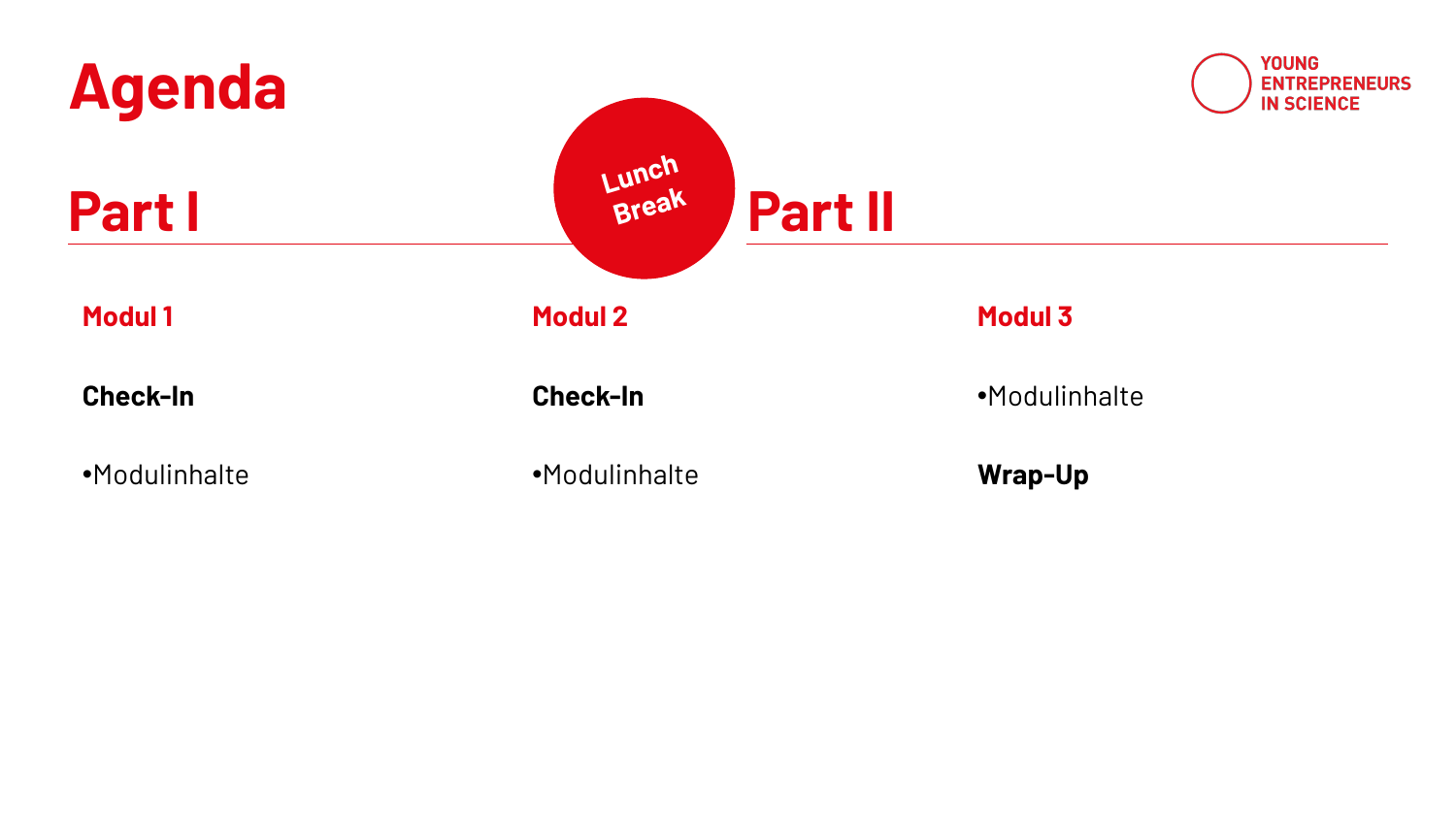

Agenda
Lunch Break
Part I
Part II
Modul 1

Check-In

Modulinhalte
Modul 2

Check-In

Modulinhalte
Modul 3

Modulinhalte

Wrap-Up